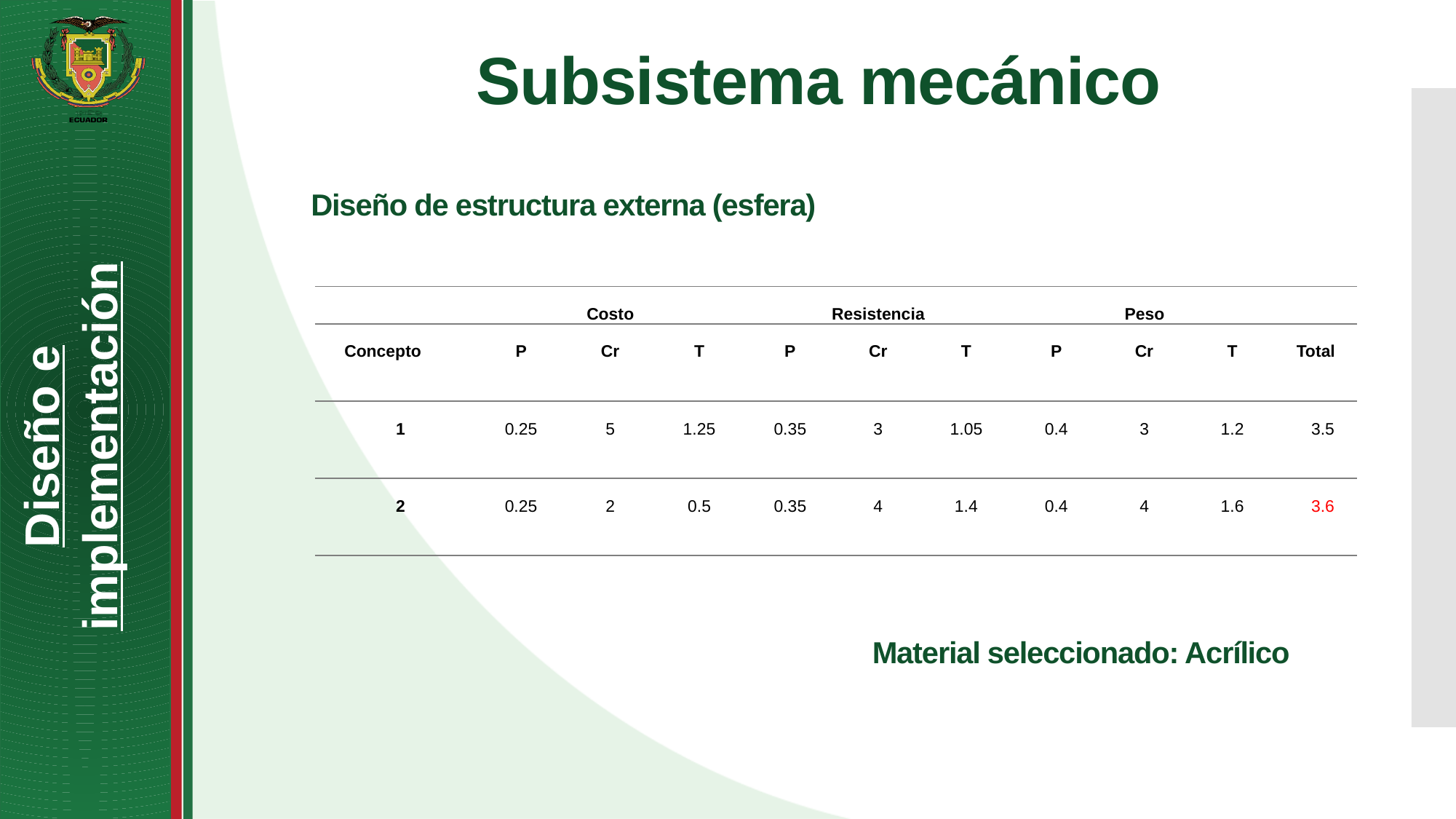

# Subsistema mecánico
Diseño de estructura externa (esfera)
Diseño e implementación

|  | Costo |  |  | Resistencia |  |  | Peso |  |  |  |
| --- | --- | --- | --- | --- | --- | --- | --- | --- | --- | --- |
| Concepto | P | Cr | T | P | Cr | T | P | Cr | T | Total |
| 1 | 0.25 | 5 | 1.25 | 0.35 | 3 | 1.05 | 0.4 | 3 | 1.2 | 3.5 |
| 2 | 0.25 | 2 | 0.5 | 0.35 | 4 | 1.4 | 0.4 | 4 | 1.6 | 3.6 |
Material seleccionado: Acrílico